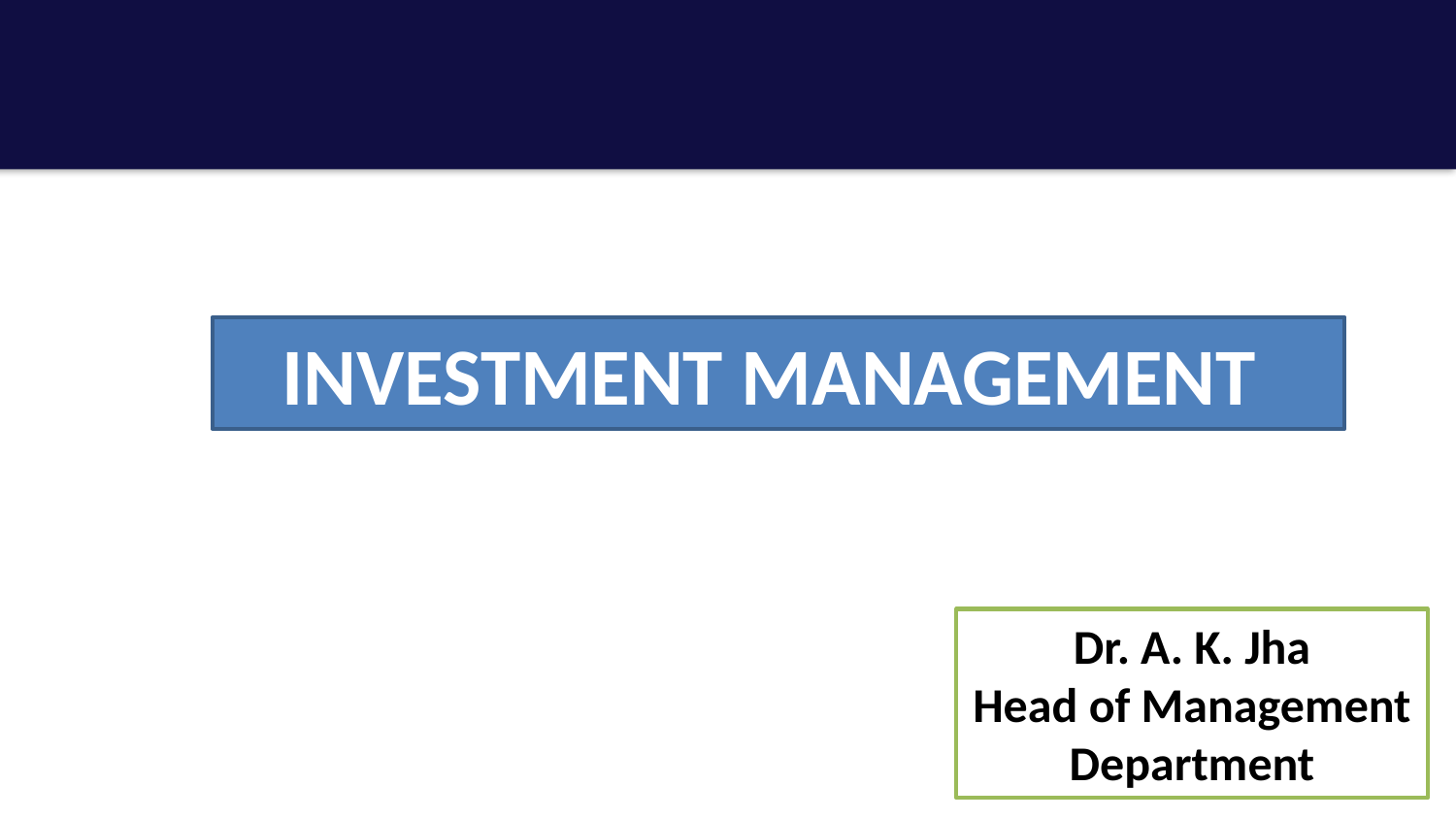

INVESTMENT MANAGEMENT
Dr. A. K. Jha
Head of Management Department